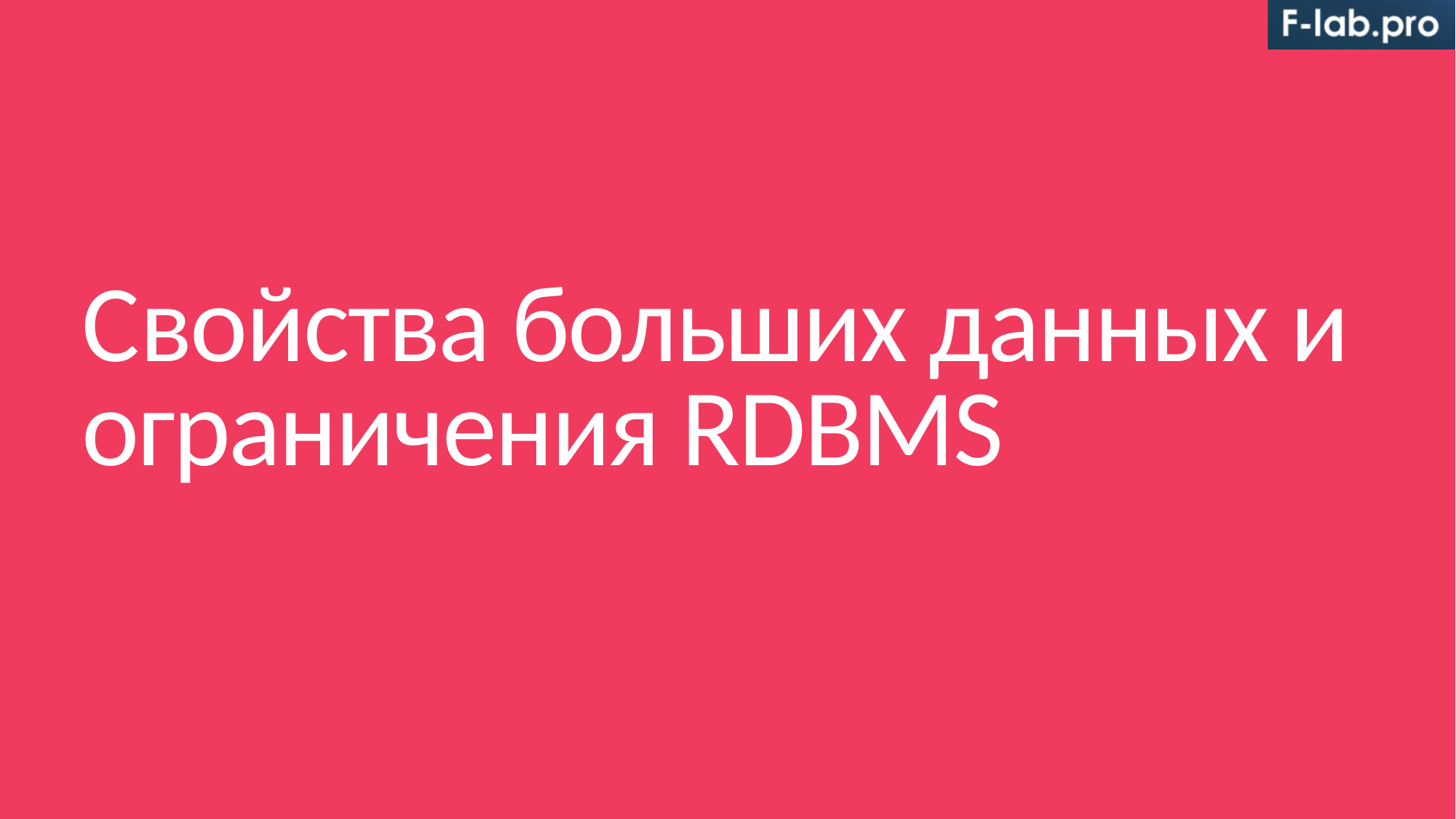

# Cвойства больших данных и ограничения RDBMS